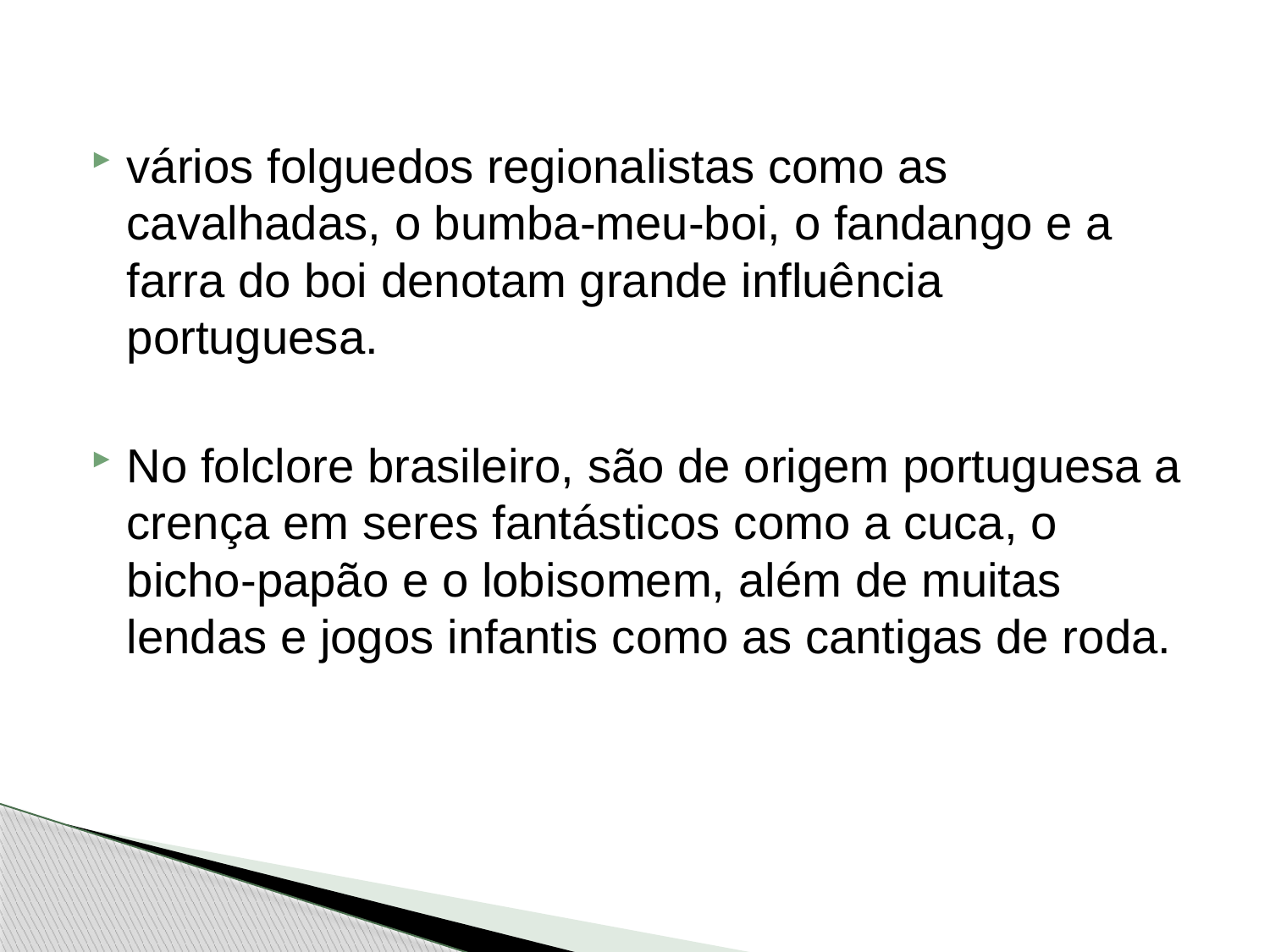

vários folguedos regionalistas como as cavalhadas, o bumba-meu-boi, o fandango e a farra do boi denotam grande influência portuguesa.

No folclore brasileiro, são de origem portuguesa a crença em seres fantásticos como a cuca, o bicho-papão e o lobisomem, além de muitas lendas e jogos infantis como as cantigas de roda.